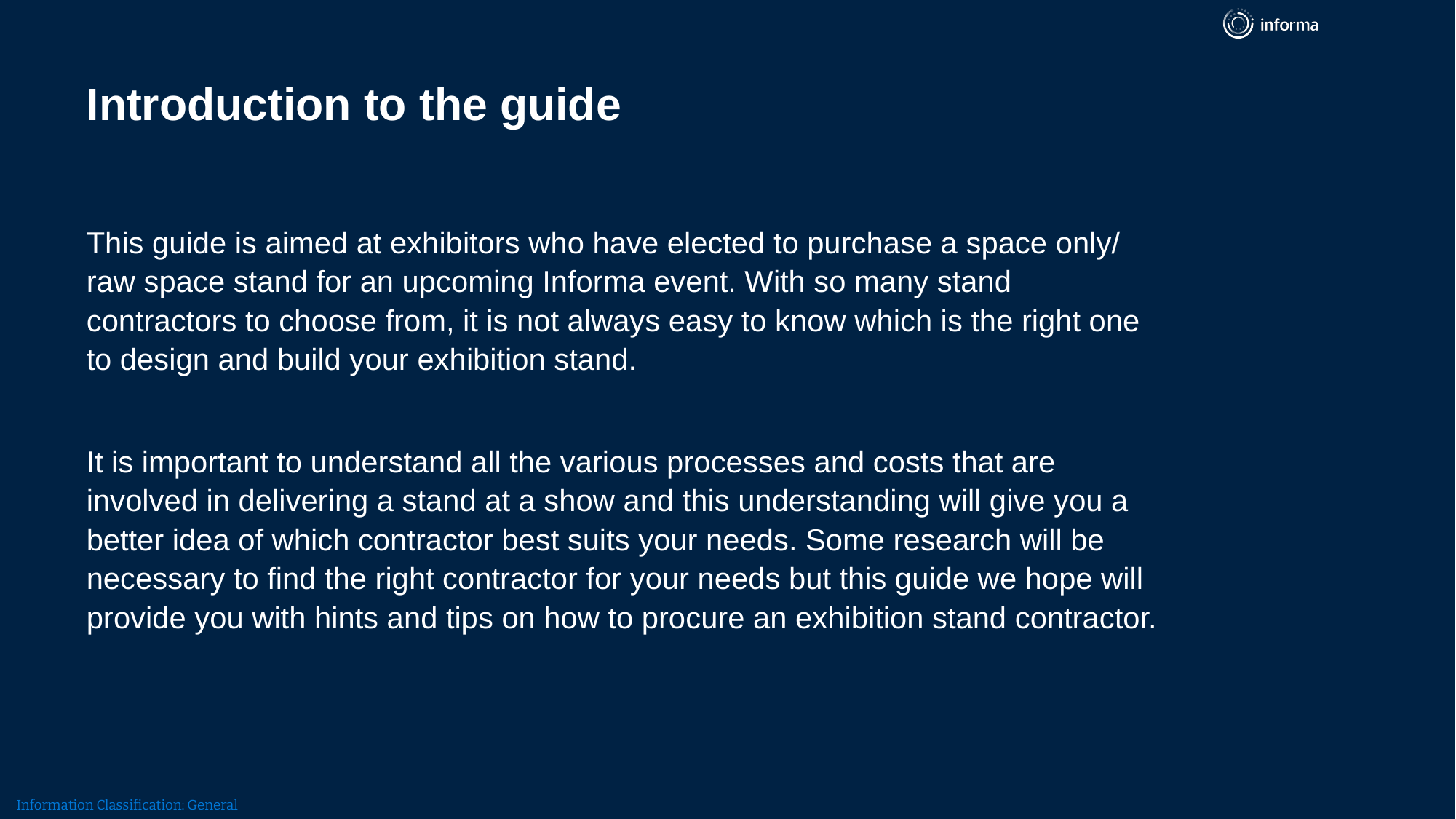

# Introduction to the guide
This guide is aimed at exhibitors who have elected to purchase a space only/ raw space stand for an upcoming Informa event. With so many stand contractors to choose from, it is not always easy to know which is the right one to design and build your exhibition stand.

It is important to understand all the various processes and costs that are involved in delivering a stand at a show and this understanding will give you a better idea of which contractor best suits your needs. Some research will be necessary to find the right contractor for your needs but this guide we hope will provide you with hints and tips on how to procure an exhibition stand contractor.

30 June Colleague Town Hall Conversation
3